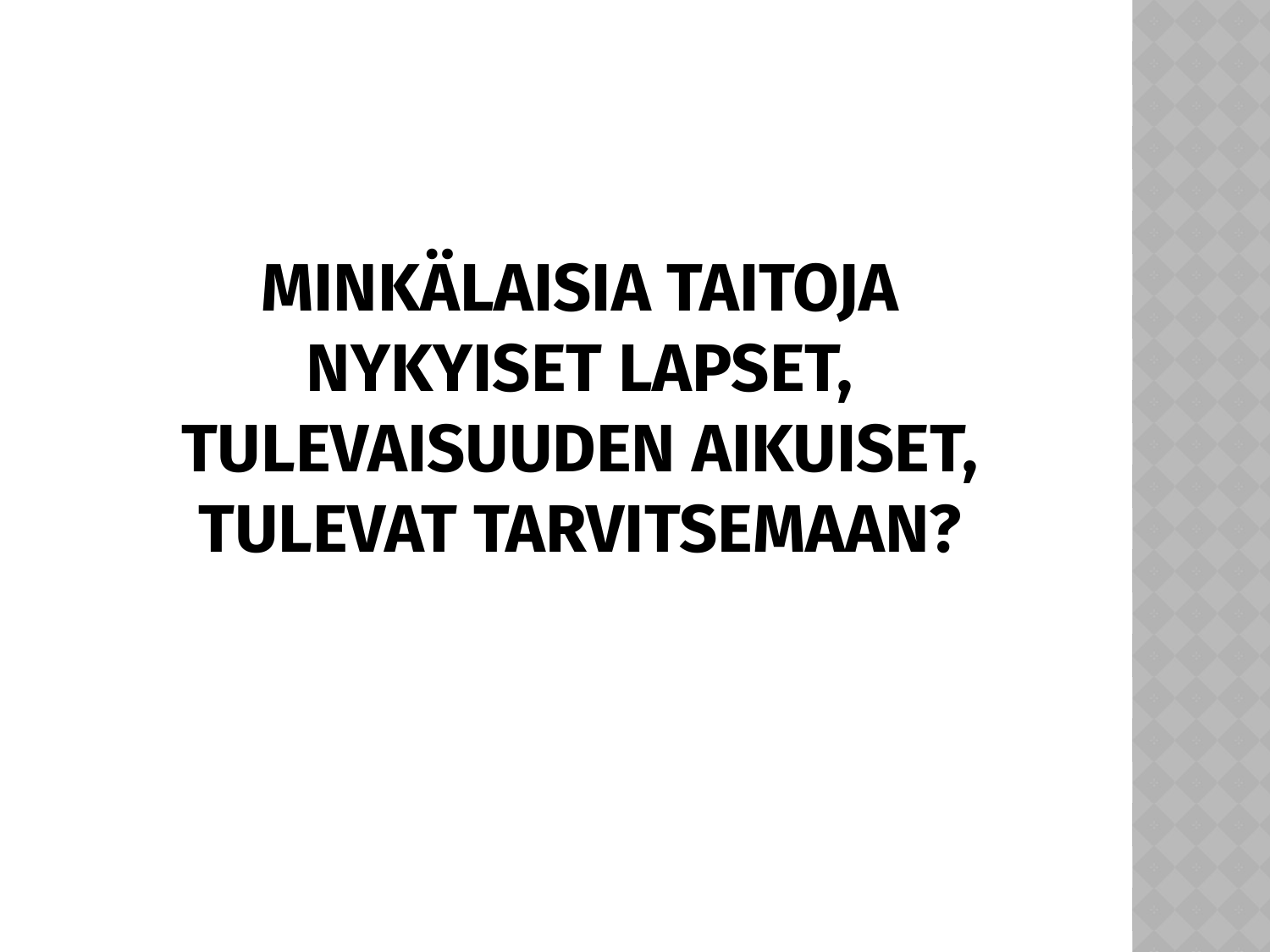

# Minkälaisia taitoja nykyiset lapset, tulevaisuuden aikuiset, tulevat tarvitsemaan?